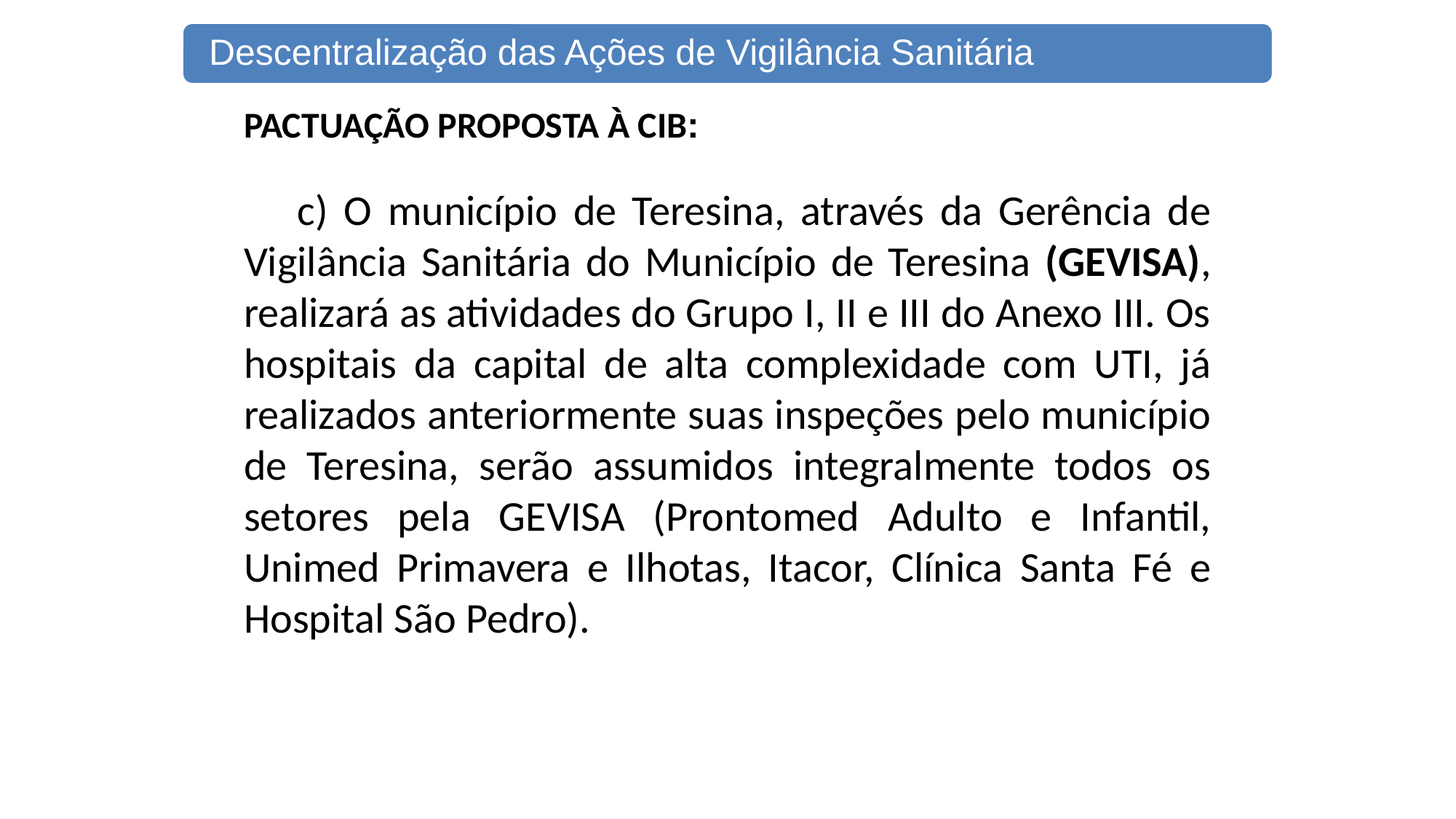

Descentralização das Ações de Vigilância Sanitária
PACTUAÇÃO PROPOSTA À CIB:
c) O município de Teresina, através da Gerência de Vigilância Sanitária do Município de Teresina (GEVISA), realizará as atividades do Grupo I, II e III do Anexo III. Os hospitais da capital de alta complexidade com UTI, já realizados anteriormente suas inspeções pelo município de Teresina, serão assumidos integralmente todos os setores pela GEVISA (Prontomed Adulto e Infantil, Unimed Primavera e Ilhotas, Itacor, Clínica Santa Fé e Hospital São Pedro).